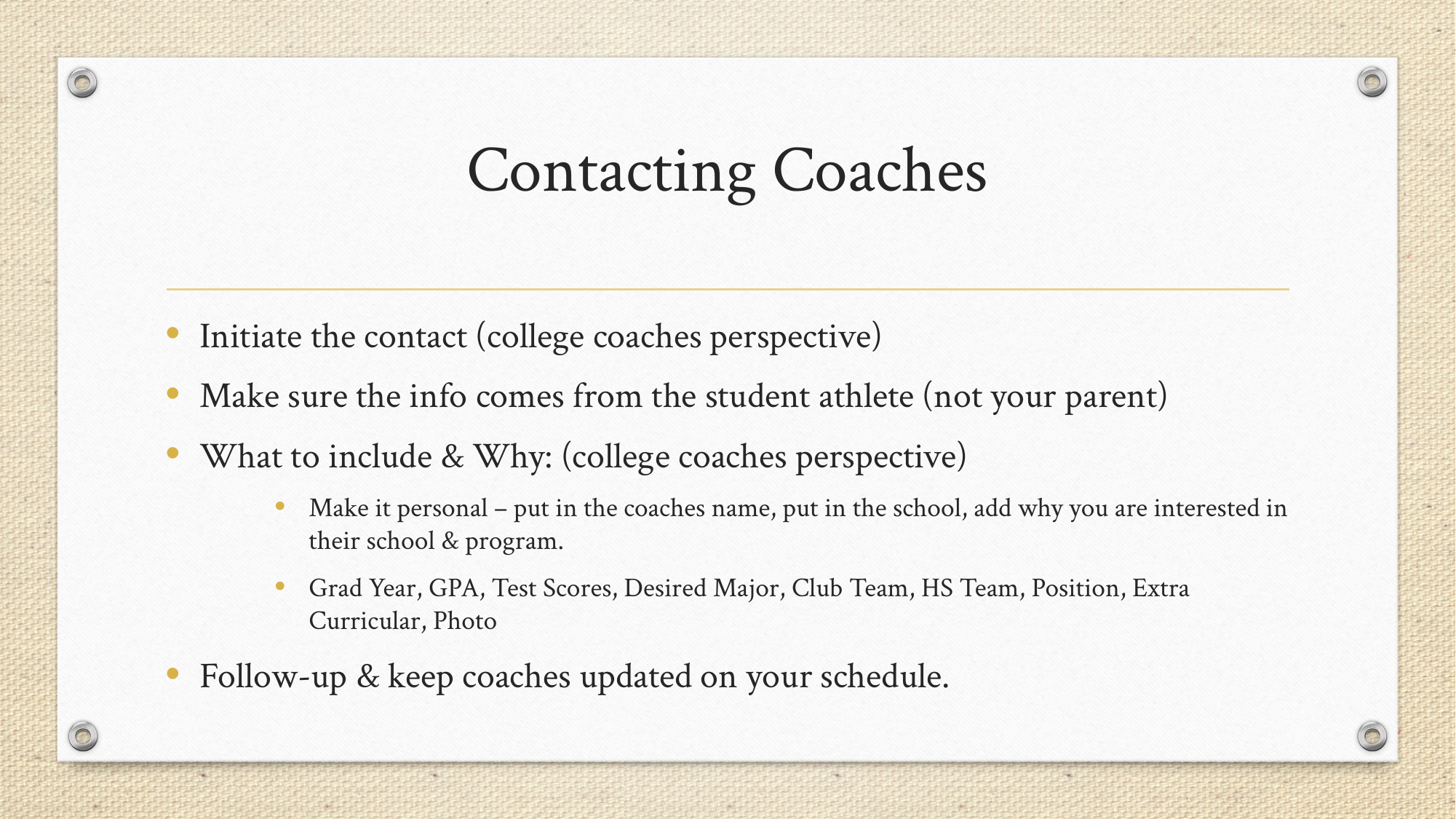

# Contacting Coaches
Initiate the contact (college coaches perspective)
Make sure the info comes from the student athlete (not your parent)
What to include & Why: (college coaches perspective)
Make it personal – put in the coaches name, put in the school, add why you are interested in their school & program.
Grad Year, GPA, Test Scores, Desired Major, Club Team, HS Team, Position, Extra Curricular, Photo
Follow-up & keep coaches updated on your schedule.